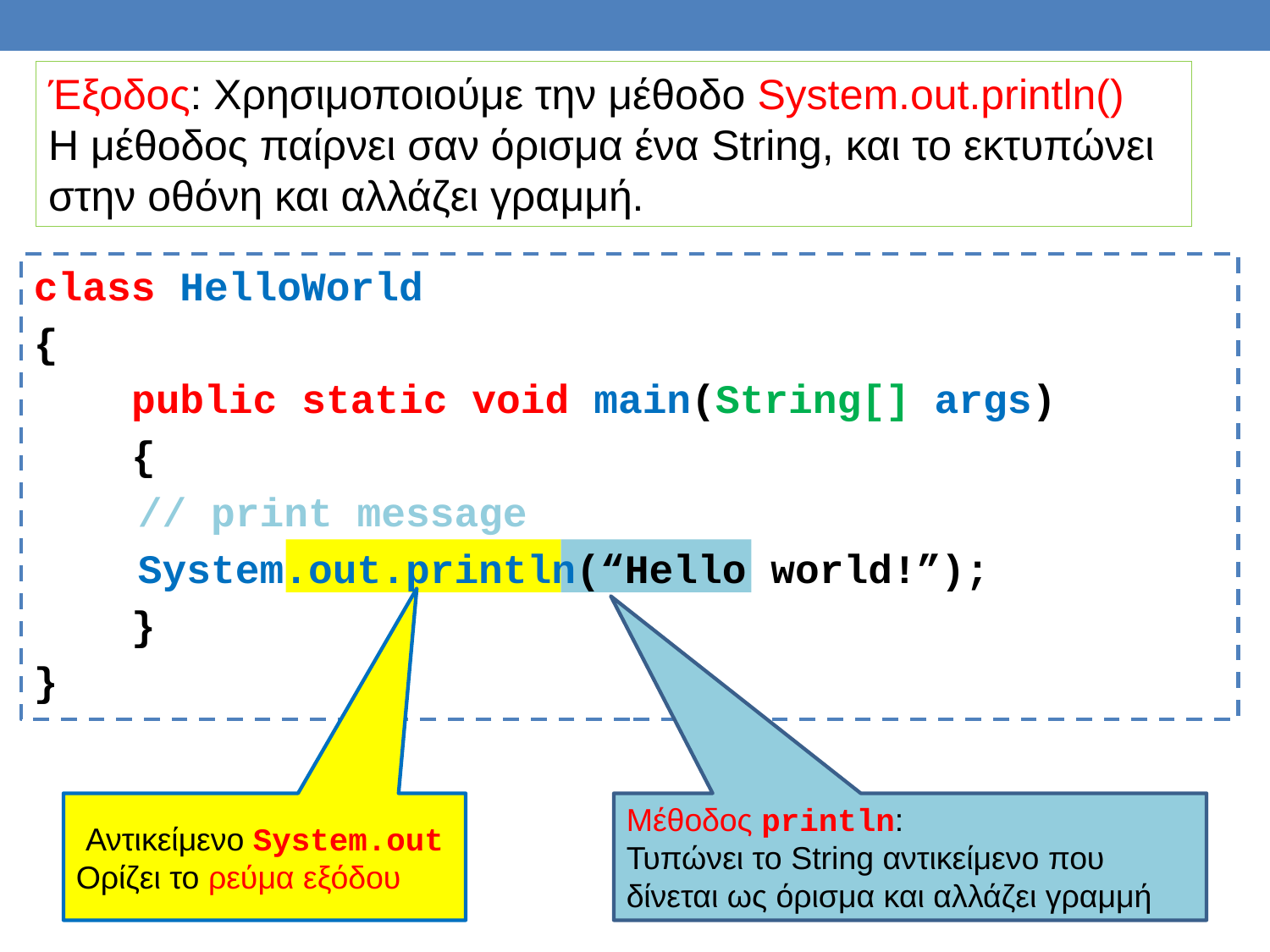

Έξοδος: Χρησιμοποιούμε την μέθοδο System.out.println()
Η μέθοδος παίρνει σαν όρισμα ένα String, και το εκτυπώνει στην οθόνη και αλλάζει γραμμή.
class HelloWorld
{
    public static void main(String[] args)
    {
		// print message
		System.out.println(“Hello world!”);
    }
}

Αντικείμενο System.out
Ορίζει το ρεύμα εξόδου
Μέθοδος println:
Τυπώνει το String αντικείμενο που δίνεται ως όρισμα και αλλάζει γραμμή